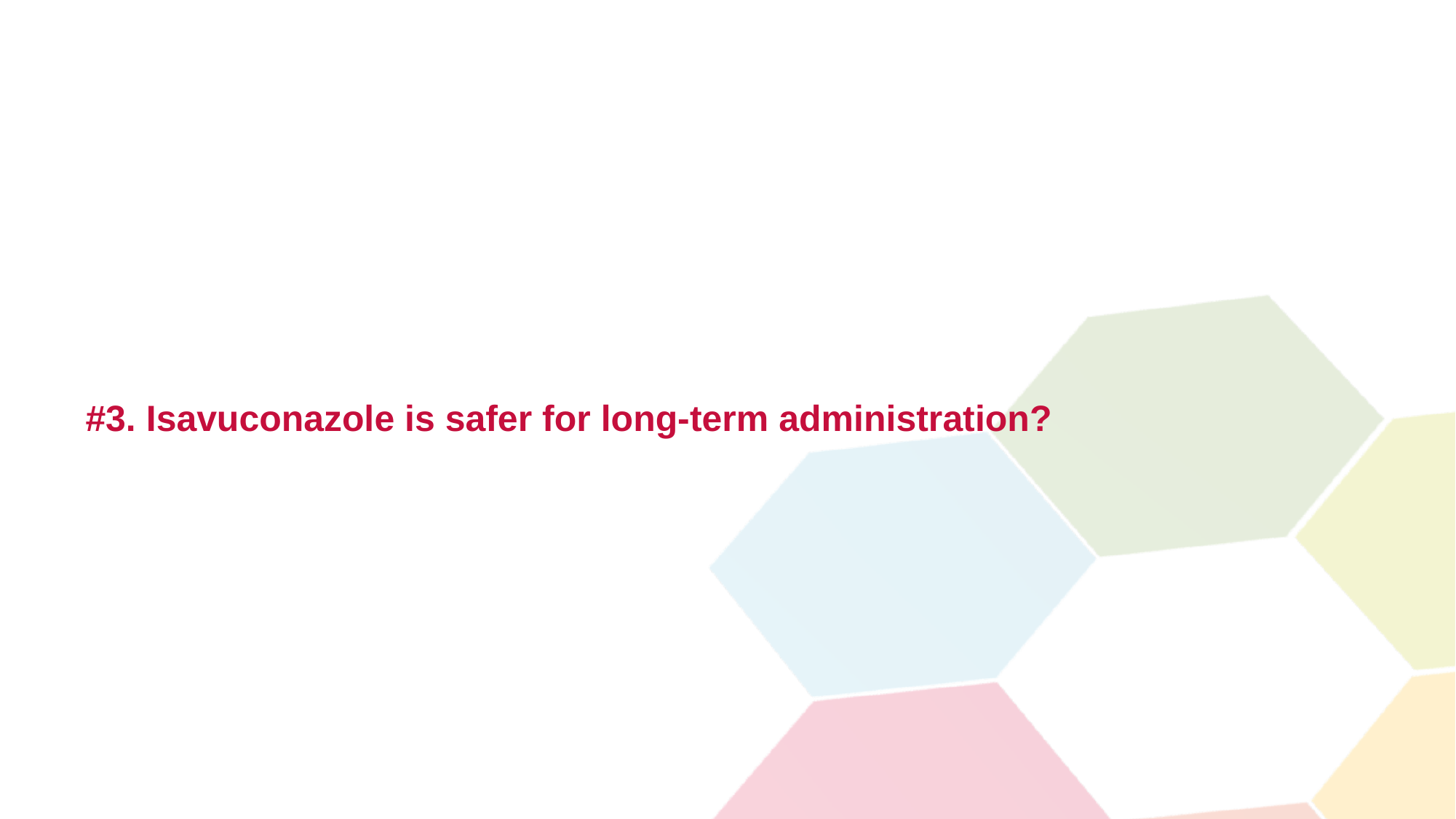

# #3. Isavuconazole is safer for long-term administration?